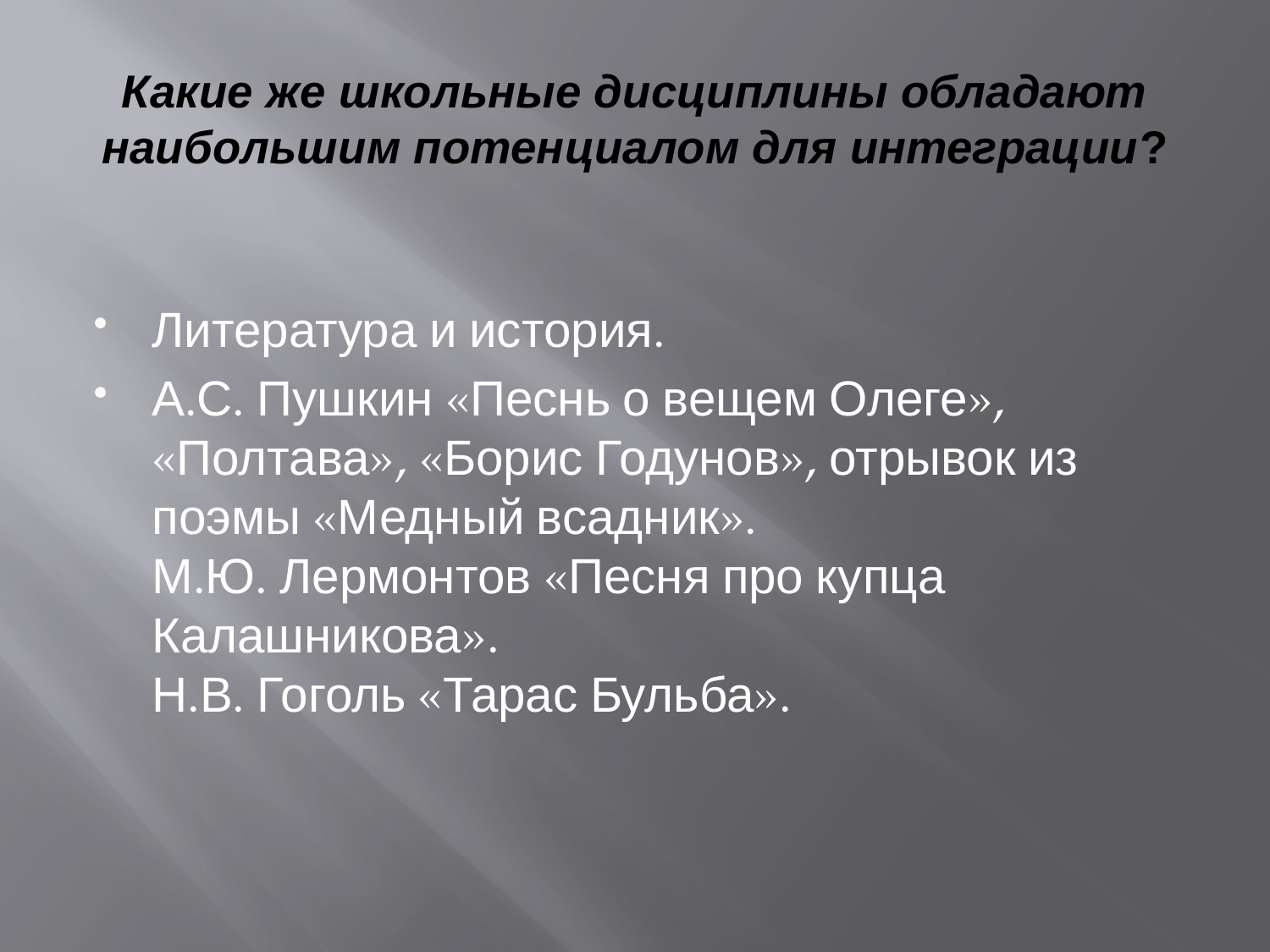

# Какие же школьные дисциплины обладают наибольшим потенциалом для интеграции?

Литература и история.
А.С. Пушкин «Песнь о вещем Олеге», «Полтава», «Борис Годунов», отрывок из поэмы «Медный всадник».
М.Ю. Лермонтов «Песня про купца Калашникова».
Н.В. Гоголь «Тарас Бульба».